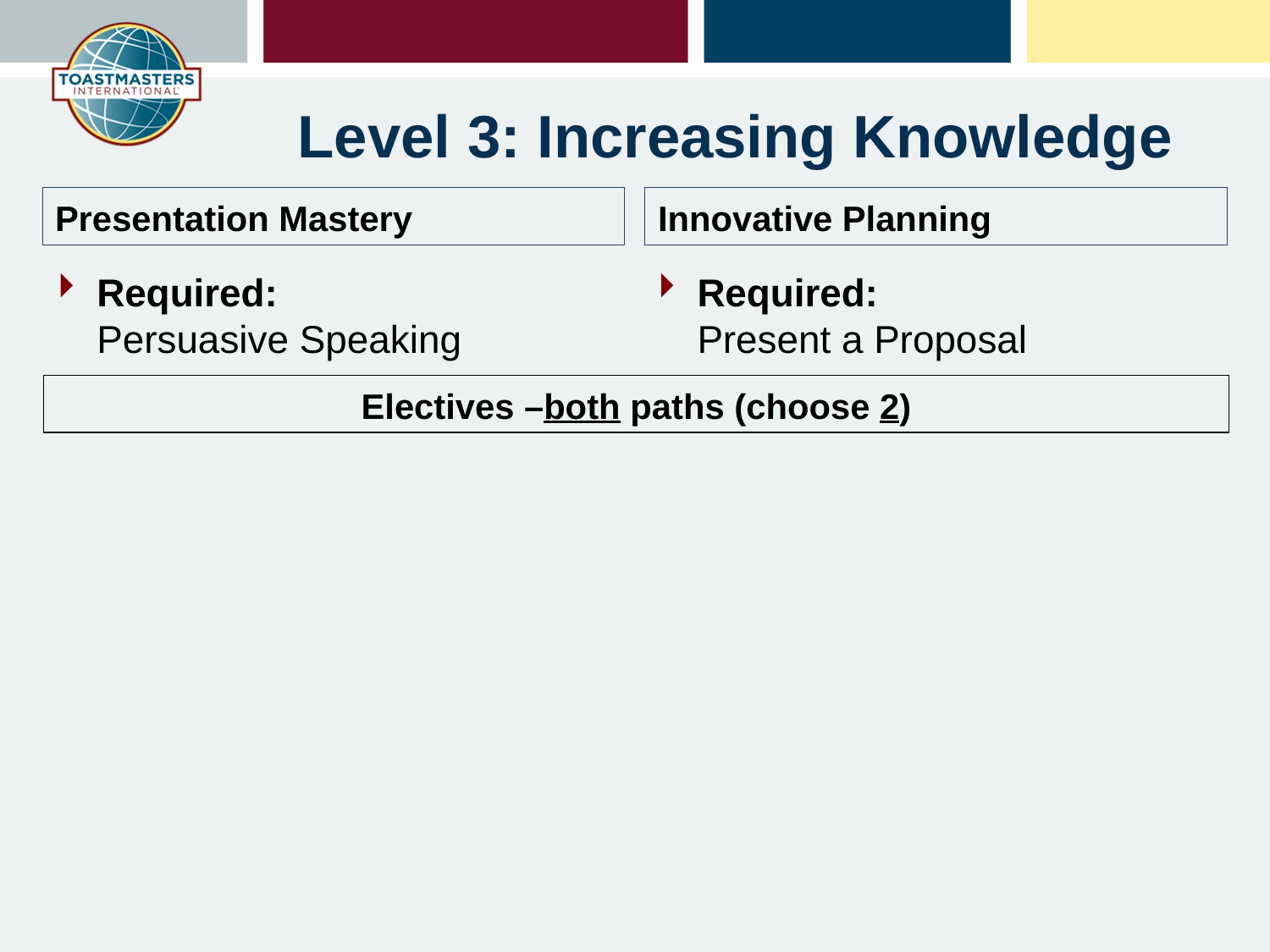

# Level 3: Increasing Knowledge
Presentation Mastery
Innovative Planning
Required:
Present a Proposal
Required:
Persuasive Speaking
Electives –both paths (choose 2)

Creating Effective Visual Aids
Understanding Vocal Variety
Using Descriptive Language
Active Listening
Effective Body Language
Make Connections Through Networking
Deliver Social Speeches
Focus on the Positive
Using Presentation Software
Inspire Your Audience
Connect with Storytelling
Prepare for an Interview
Connect with Your Audience